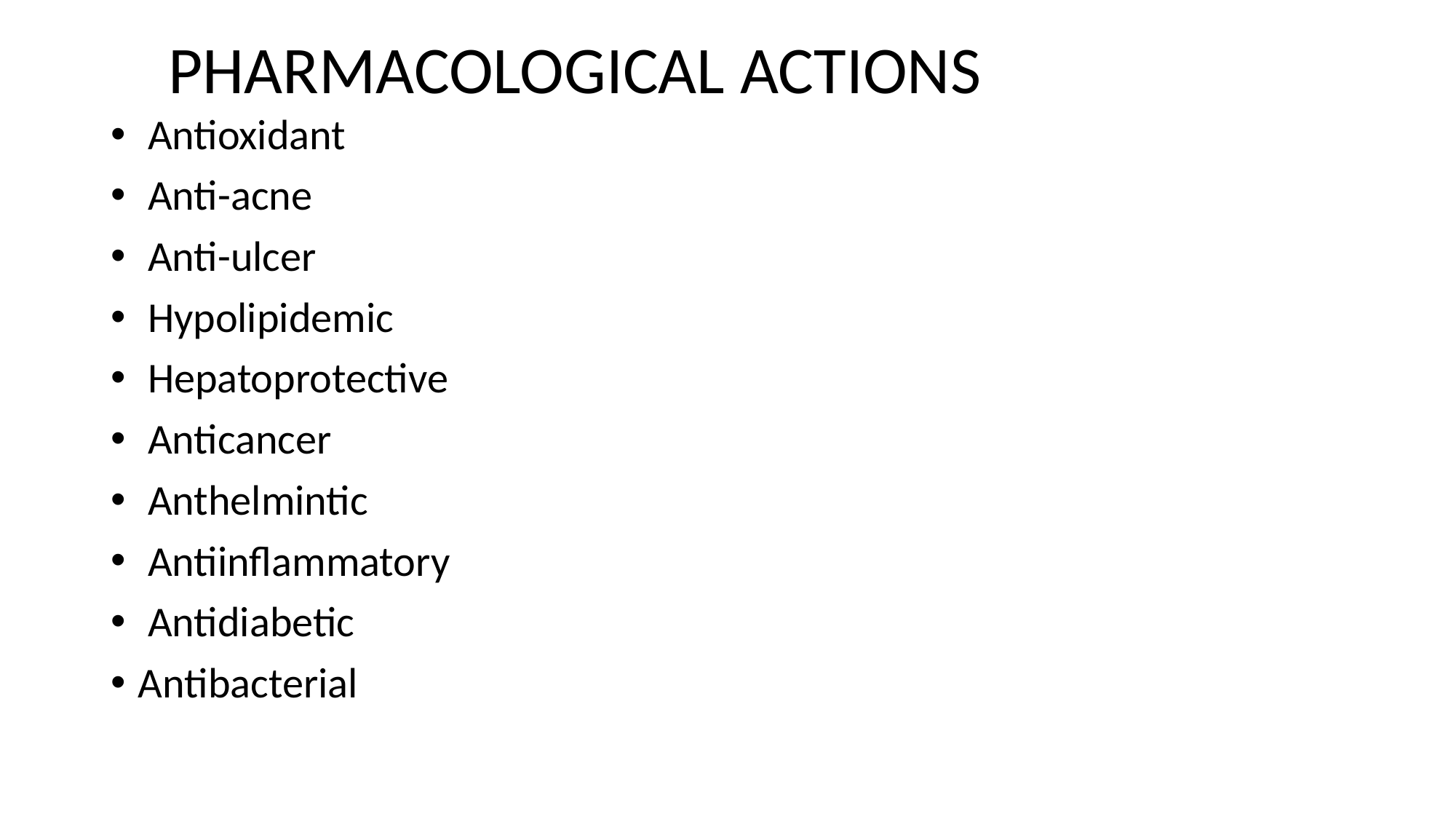

# PHARMACOLOGICAL ACTIONS
 Antioxidant
 Anti-acne
 Anti-ulcer
 Hypolipidemic
 Hepatoprotective
 Anticancer
 Anthelmintic
 Antiinflammatory
 Antidiabetic
Antibacterial